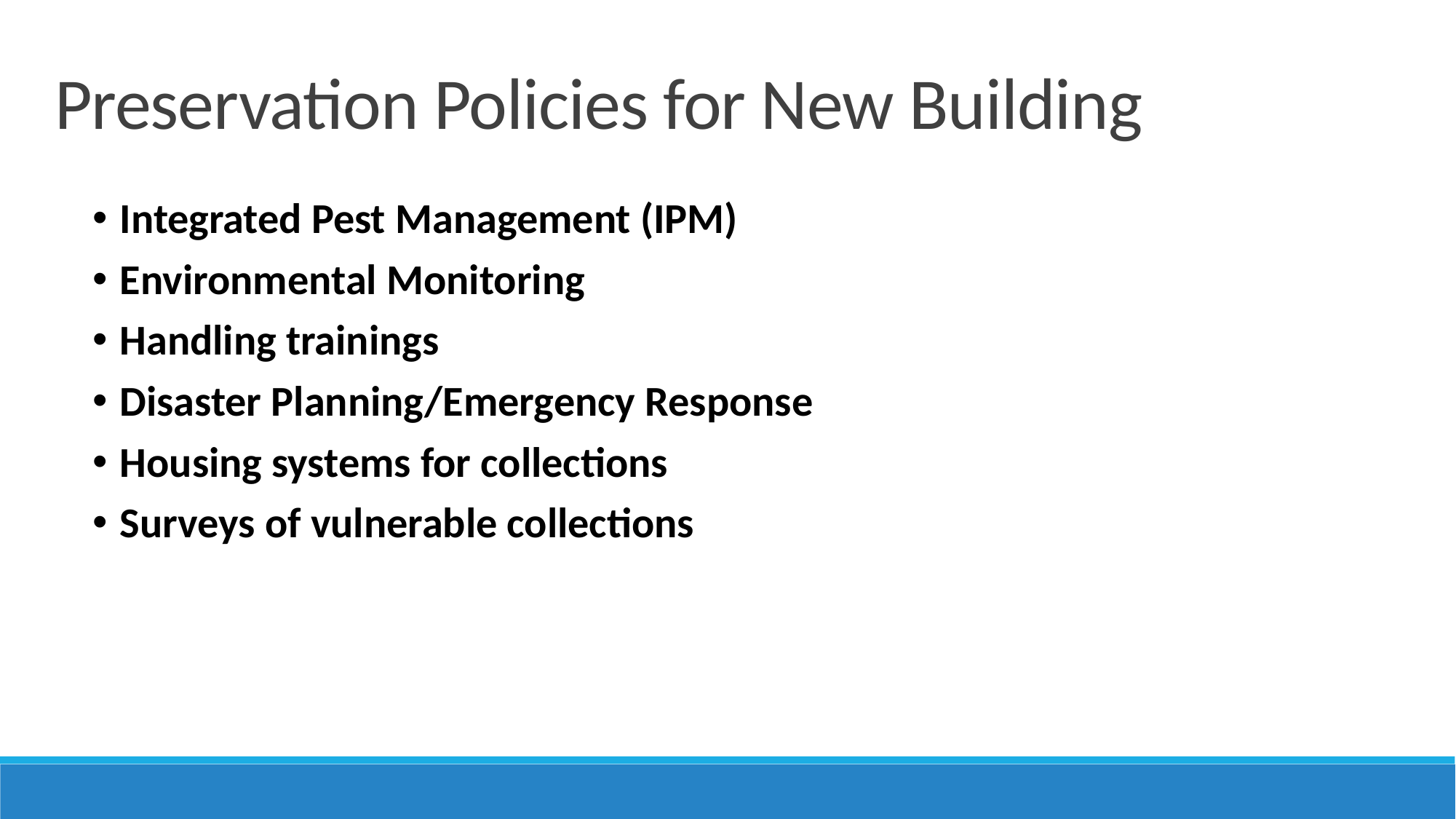

Preservation Policies for New Building
Integrated Pest Management (IPM)
Environmental Monitoring
Handling trainings
Disaster Planning/Emergency Response
Housing systems for collections
Surveys of vulnerable collections